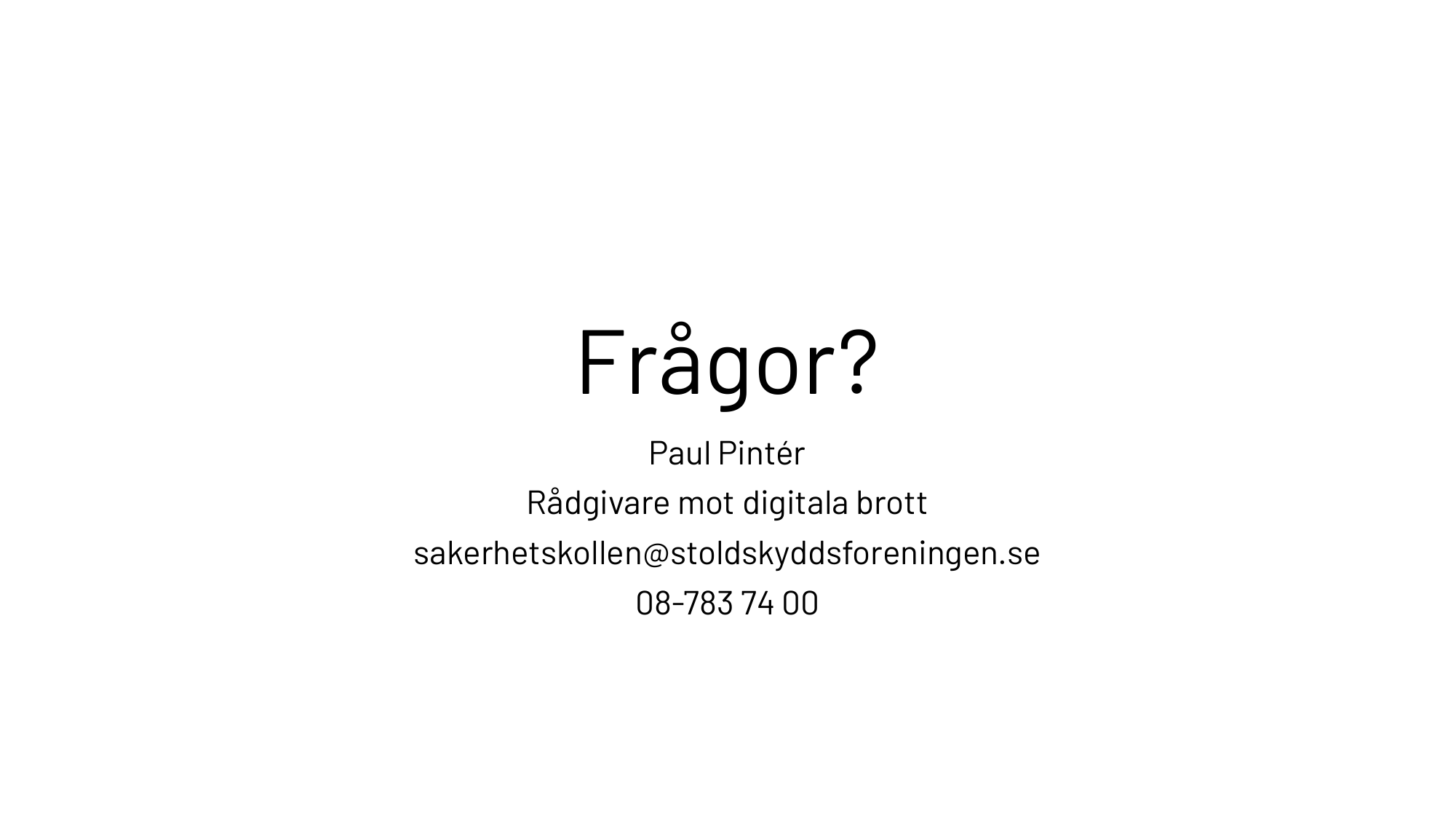

# Frågor?
Paul Pintér
Rådgivare mot digitala brott
sakerhetskollen@stoldskyddsforeningen.se
08-783 74 00